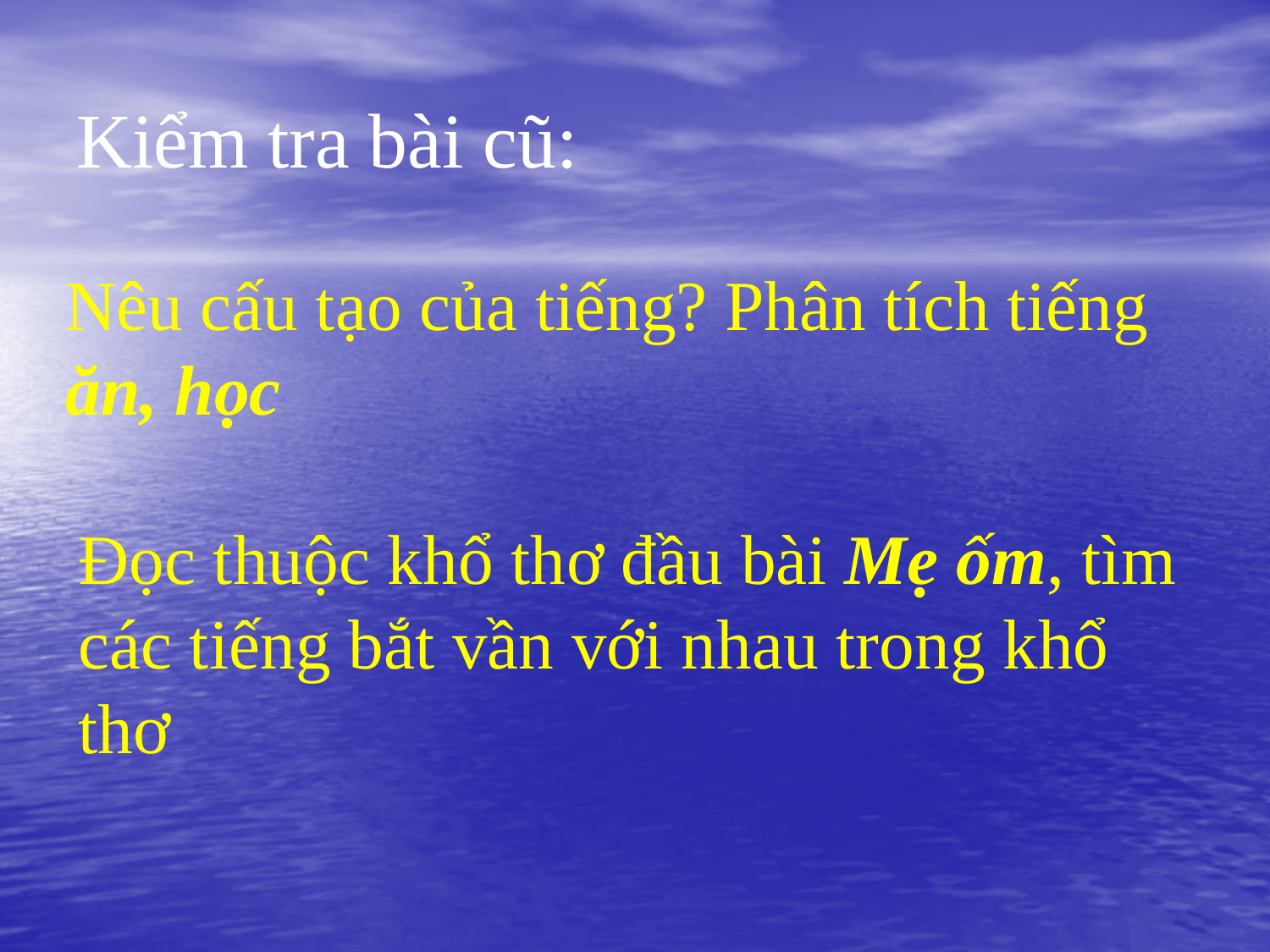

# Kiểm tra bài cũ:
Nêu cấu tạo của tiếng? Phân tích tiếng ăn, học
Đọc thuộc khổ thơ đầu bài Mẹ ốm, tìm các tiếng bắt vần với nhau trong khổ thơ